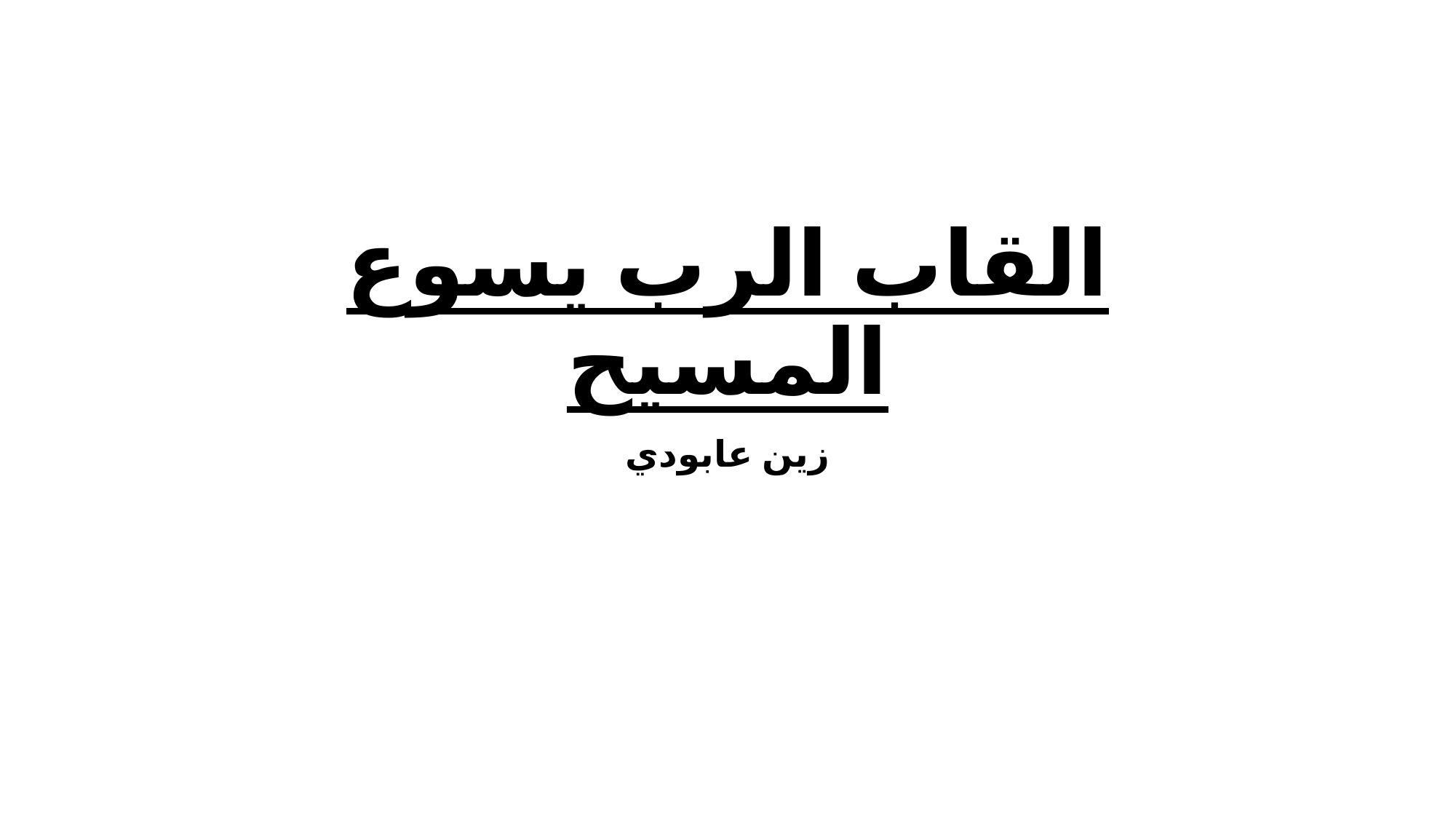

# القاب الرب يسوع المسيح
زين عابودي